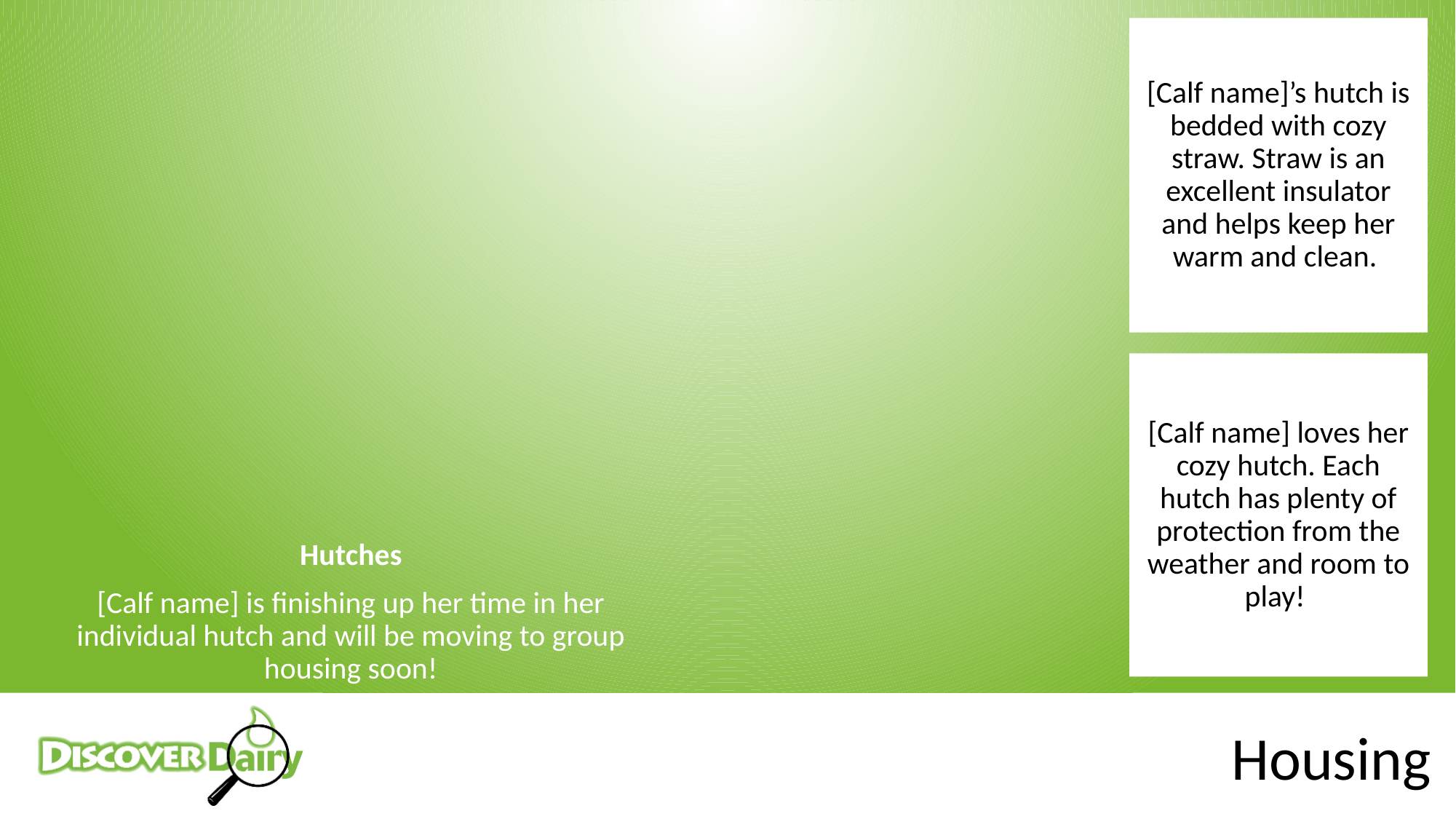

[Calf name]’s hutch is bedded with cozy straw. Straw is an excellent insulator and helps keep her warm and clean.

[Calf name] loves her cozy hutch. Each hutch has plenty of protection from the weather and room to play!
Hutches
[Calf name] is finishing up her time in her individual hutch and will be moving to group housing soon!